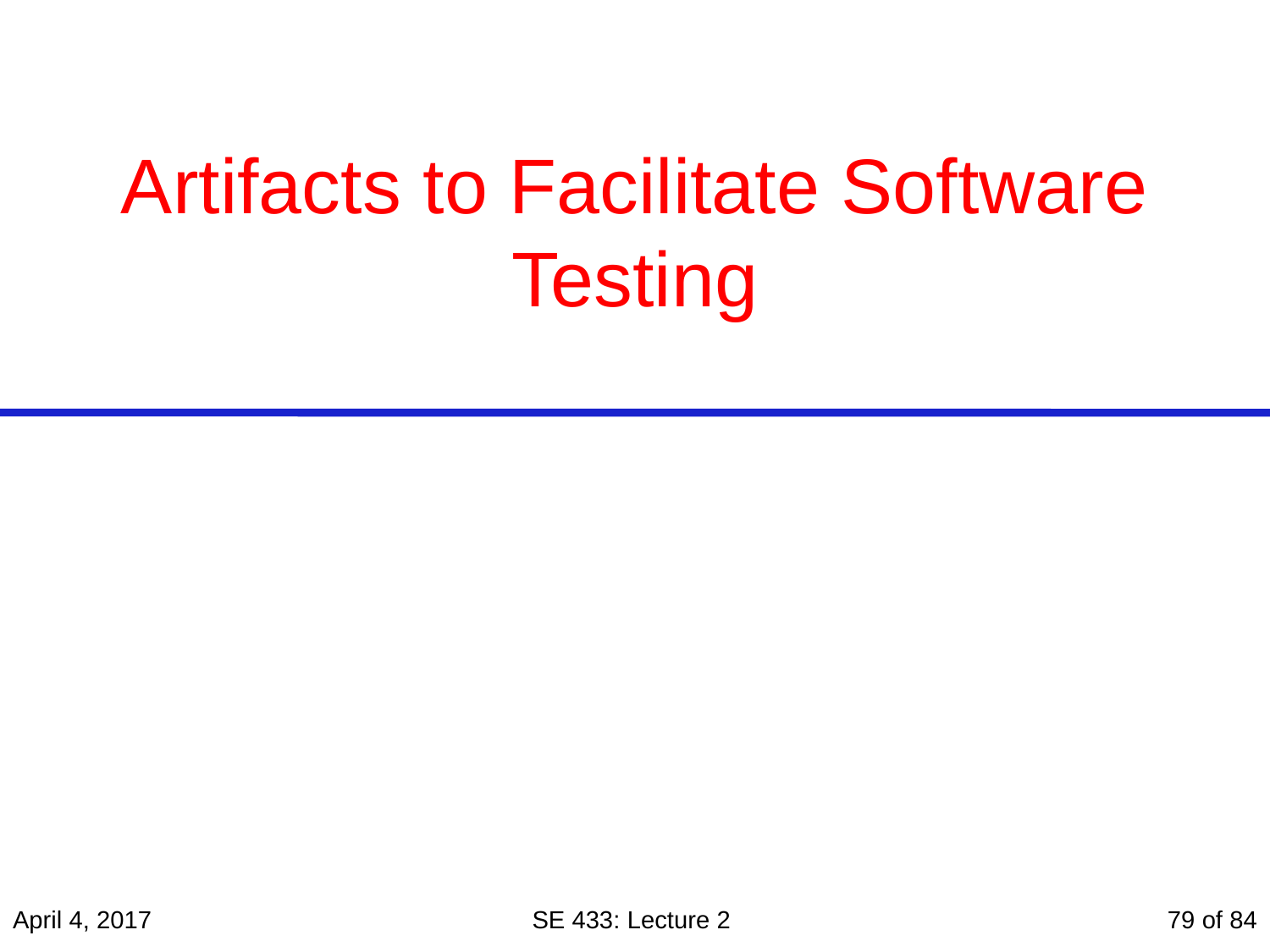

# Artifacts to Facilitate Software Testing

April 4, 2017
SE 433: Lecture 2
79 of 84